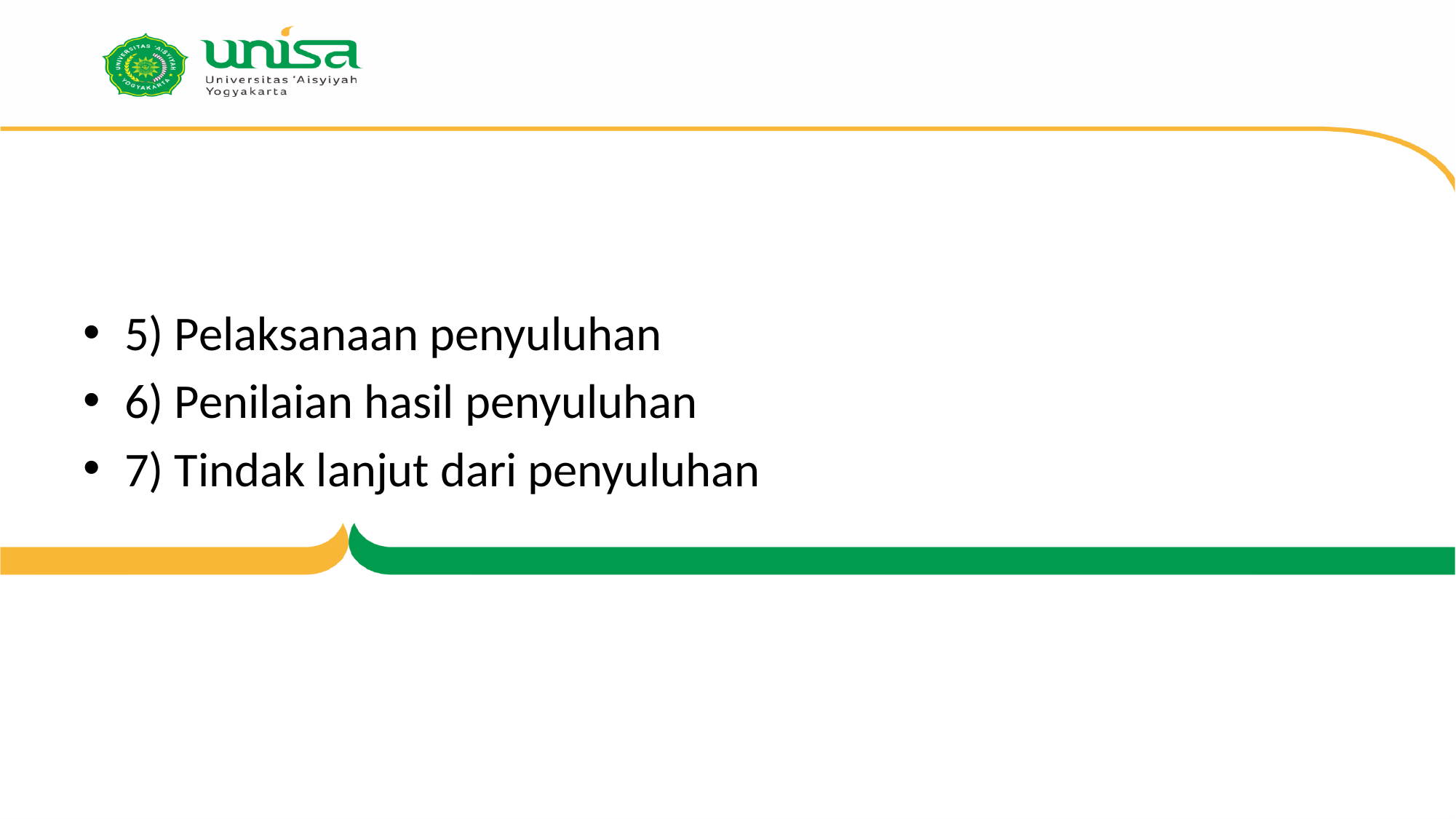

#
5) Pelaksanaan penyuluhan
6) Penilaian hasil penyuluhan
7) Tindak lanjut dari penyuluhan